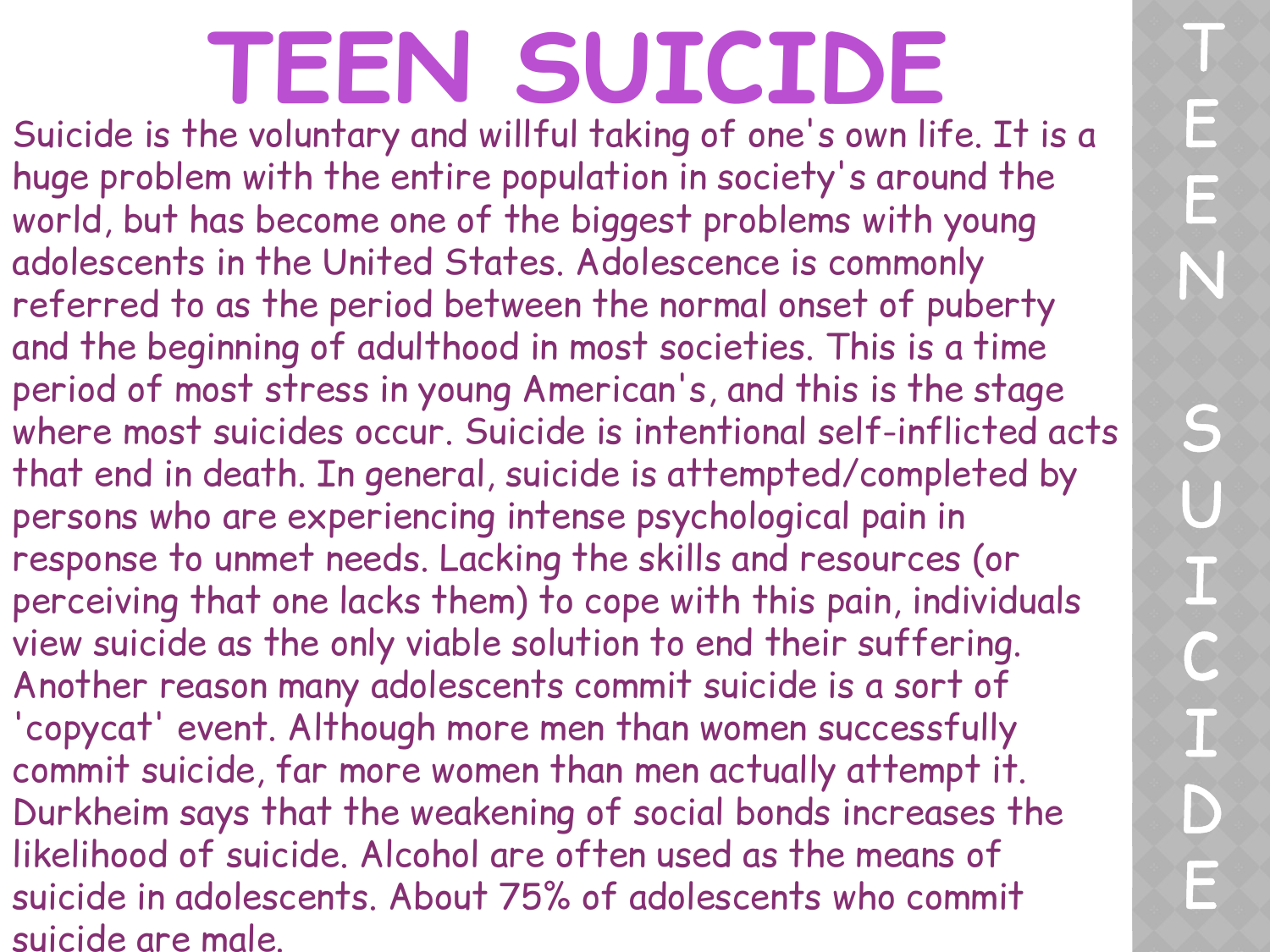

TEEN SUICIDE
T
E
E
N

S
U
I
C
I
D
E
Suicide is the voluntary and willful taking of one's own life. It is a huge problem with the entire population in society's around the world, but has become one of the biggest problems with young adolescents in the United States. Adolescence is commonly referred to as the period between the normal onset of puberty and the beginning of adulthood in most societies. This is a time period of most stress in young American's, and this is the stage where most suicides occur. Suicide is intentional self-inflicted acts that end in death. In general, suicide is attempted/completed by persons who are experiencing intense psychological pain in response to unmet needs. Lacking the skills and resources (or perceiving that one lacks them) to cope with this pain, individuals view suicide as the only viable solution to end their suffering. Another reason many adolescents commit suicide is a sort of 'copycat' event. Although more men than women successfully commit suicide, far more women than men actually attempt it. Durkheim says that the weakening of social bonds increases the likelihood of suicide. Alcohol are often used as the means of suicide in adolescents. About 75% of adolescents who commit suicide are male.